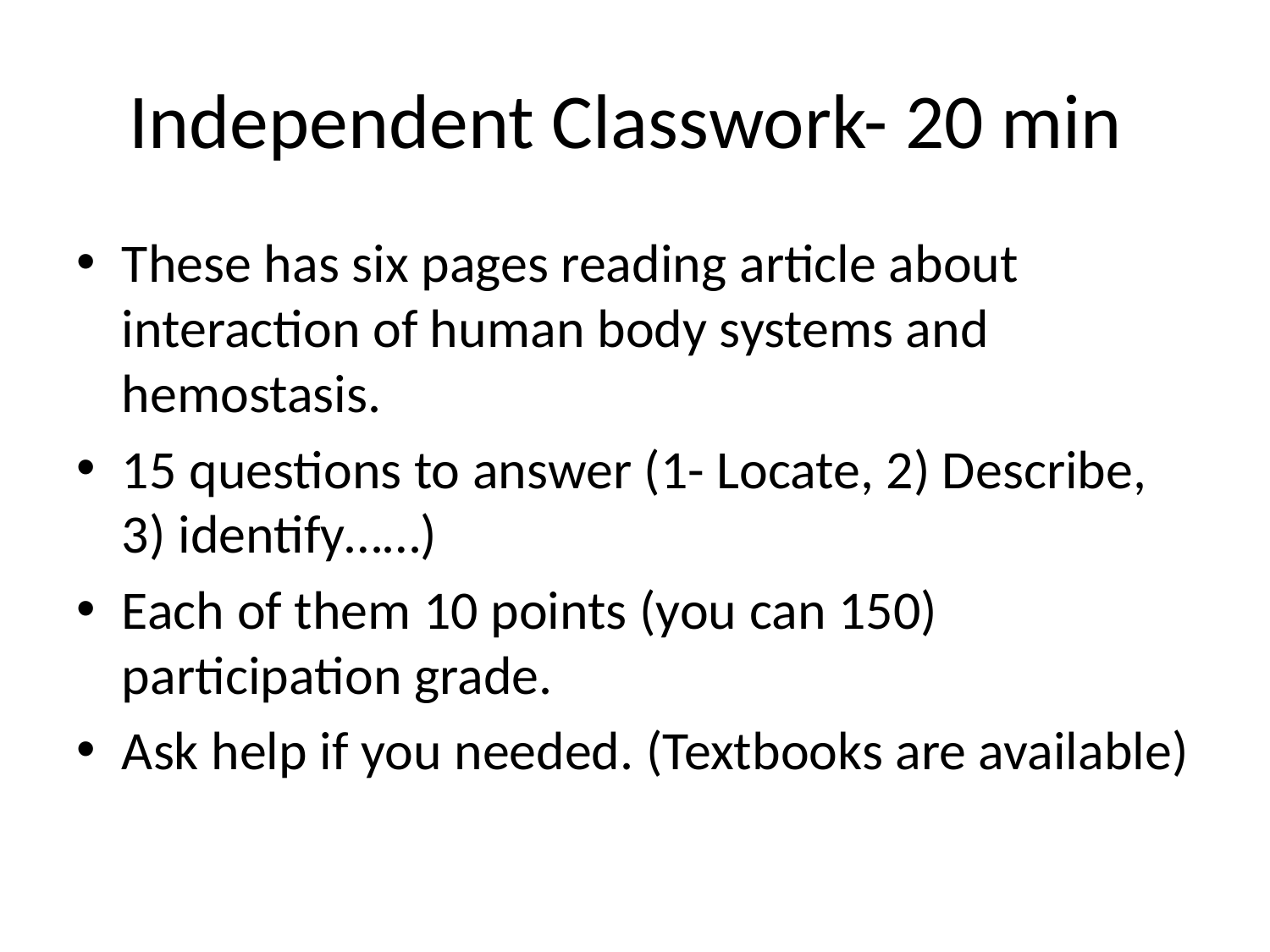

# Independent Classwork- 20 min
These has six pages reading article about interaction of human body systems and hemostasis.
15 questions to answer (1- Locate, 2) Describe, 3) identify……)
Each of them 10 points (you can 150) participation grade.
Ask help if you needed. (Textbooks are available)